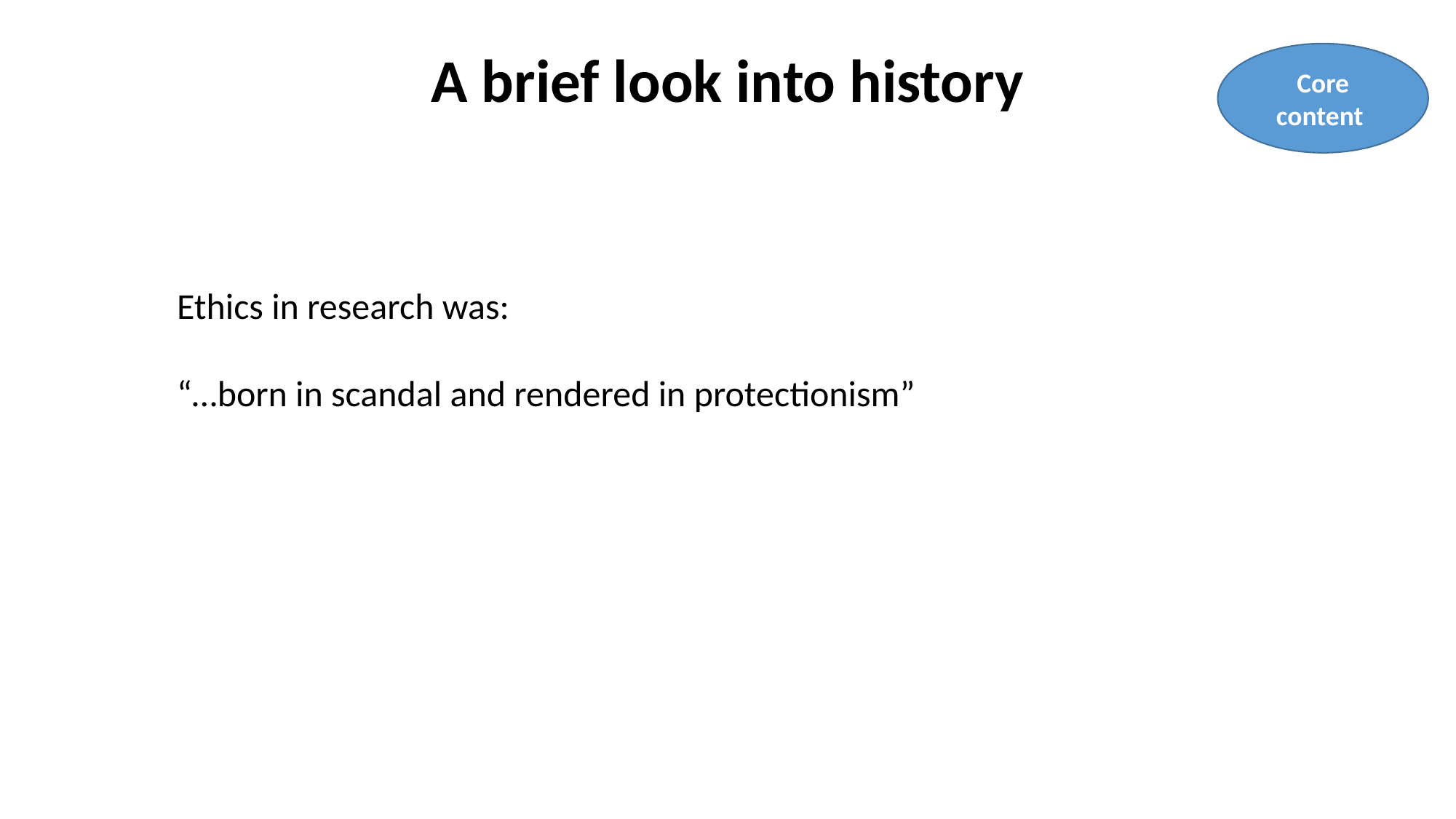

# A brief look into history
Core content
Ethics in research was:

“…born in scandal and rendered in protectionism”